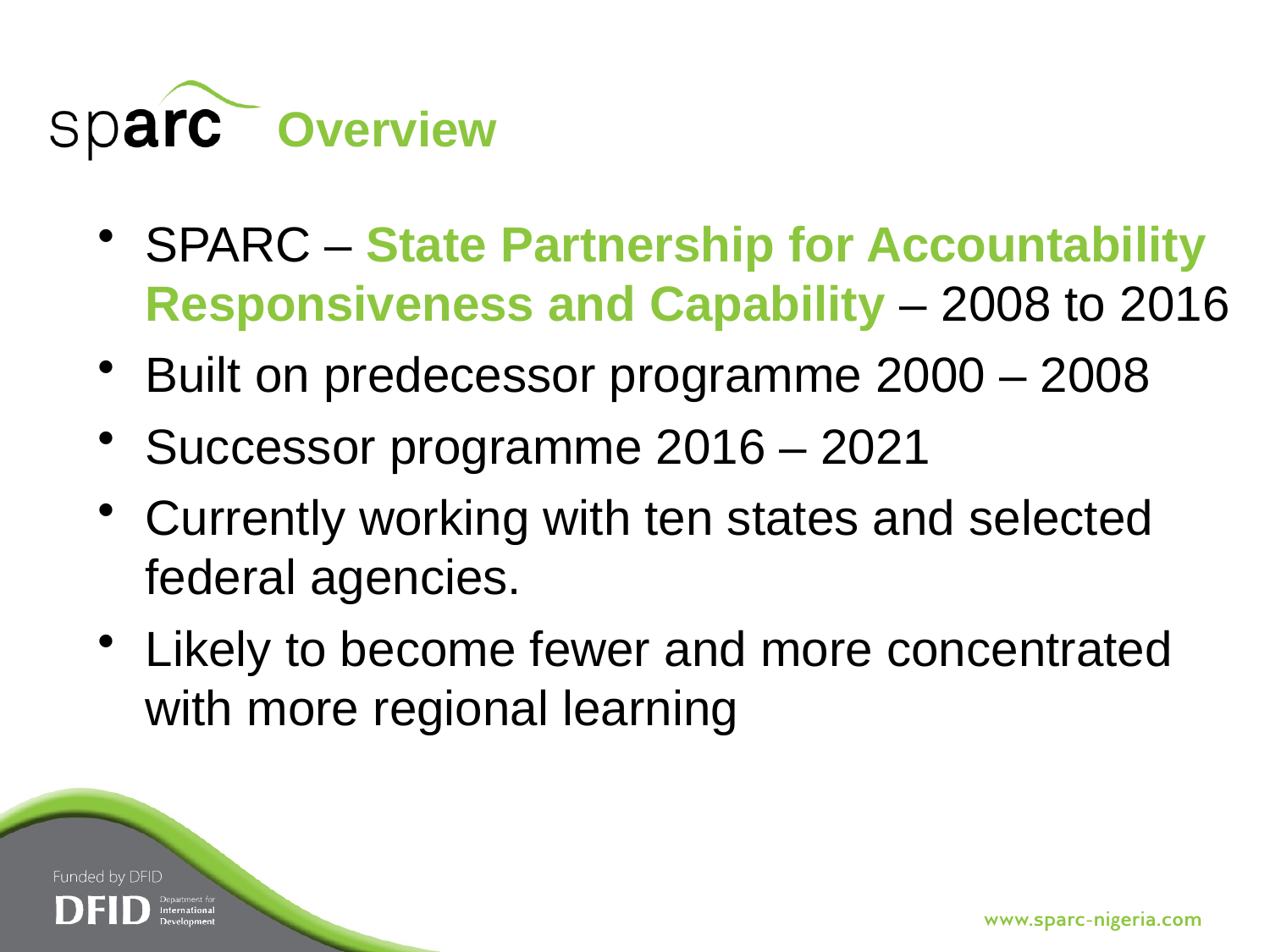

# Overview
SPARC – State Partnership for Accountability Responsiveness and Capability – 2008 to 2016
Built on predecessor programme 2000 – 2008
Successor programme 2016 – 2021
Currently working with ten states and selected federal agencies.
Likely to become fewer and more concentrated with more regional learning